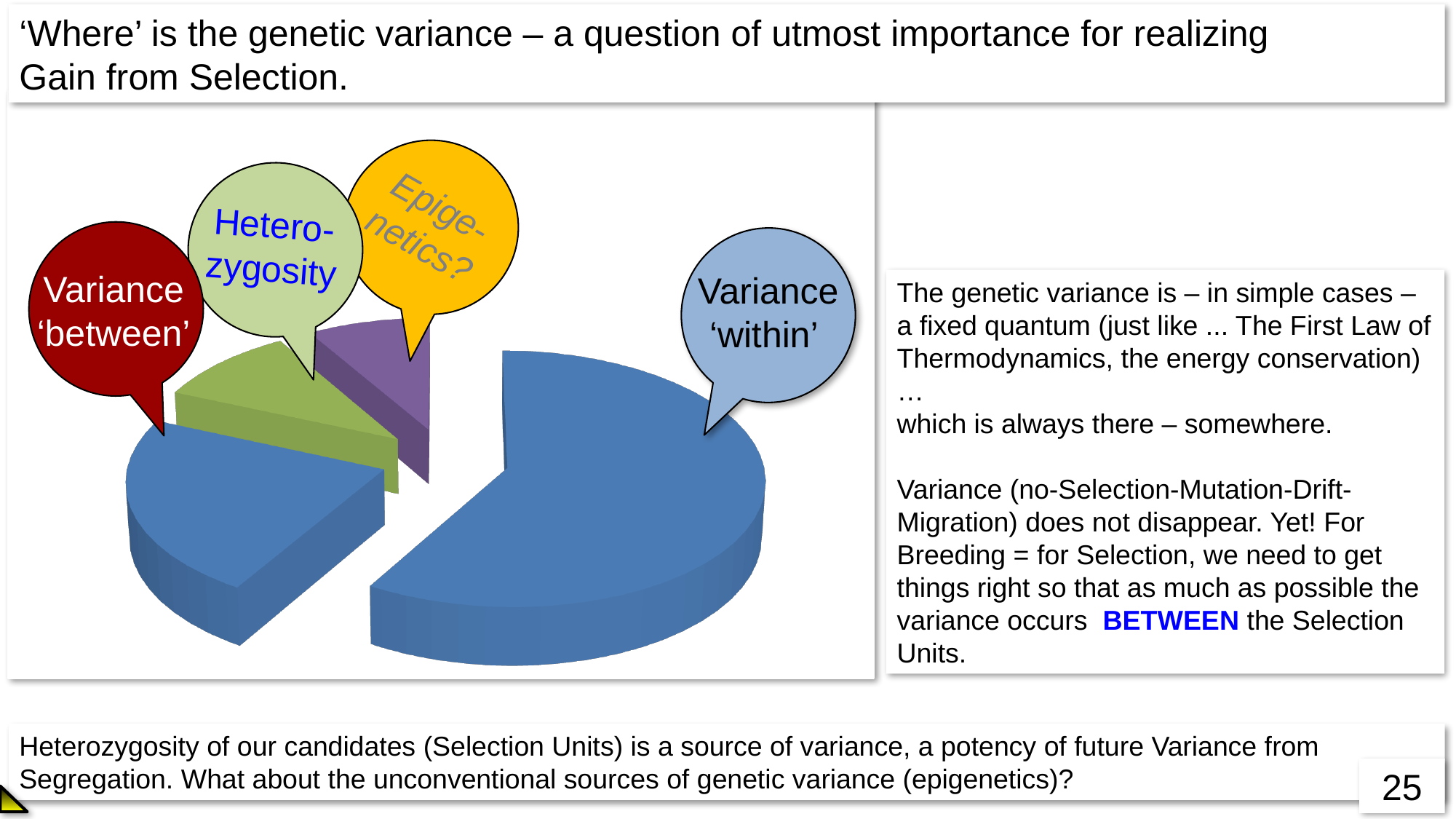

‘Where’ is the genetic variance – a question of utmost importance for realizing
Gain from Selection.

Epige-netics?

Hetero-zygosity

Variance ‘within’

Variance ‘between’

[unsupported chart]

The genetic variance is – in simple cases – a fixed quantum (just like ... The First Law of Thermodynamics, the energy conservation)
…
which is always there – somewhere.

Variance (no-Selection-Mutation-Drift-Migration) does not disappear. Yet! For Breeding = for Selection, we need to get things right so that as much as possible the variance occurs  between the Selection Units.
Heterozygosity of our candidates (Selection Units) is a source of variance, a potency of future Variance from Segregation. What about the unconventional sources of genetic variance (epigenetics)?
25
25